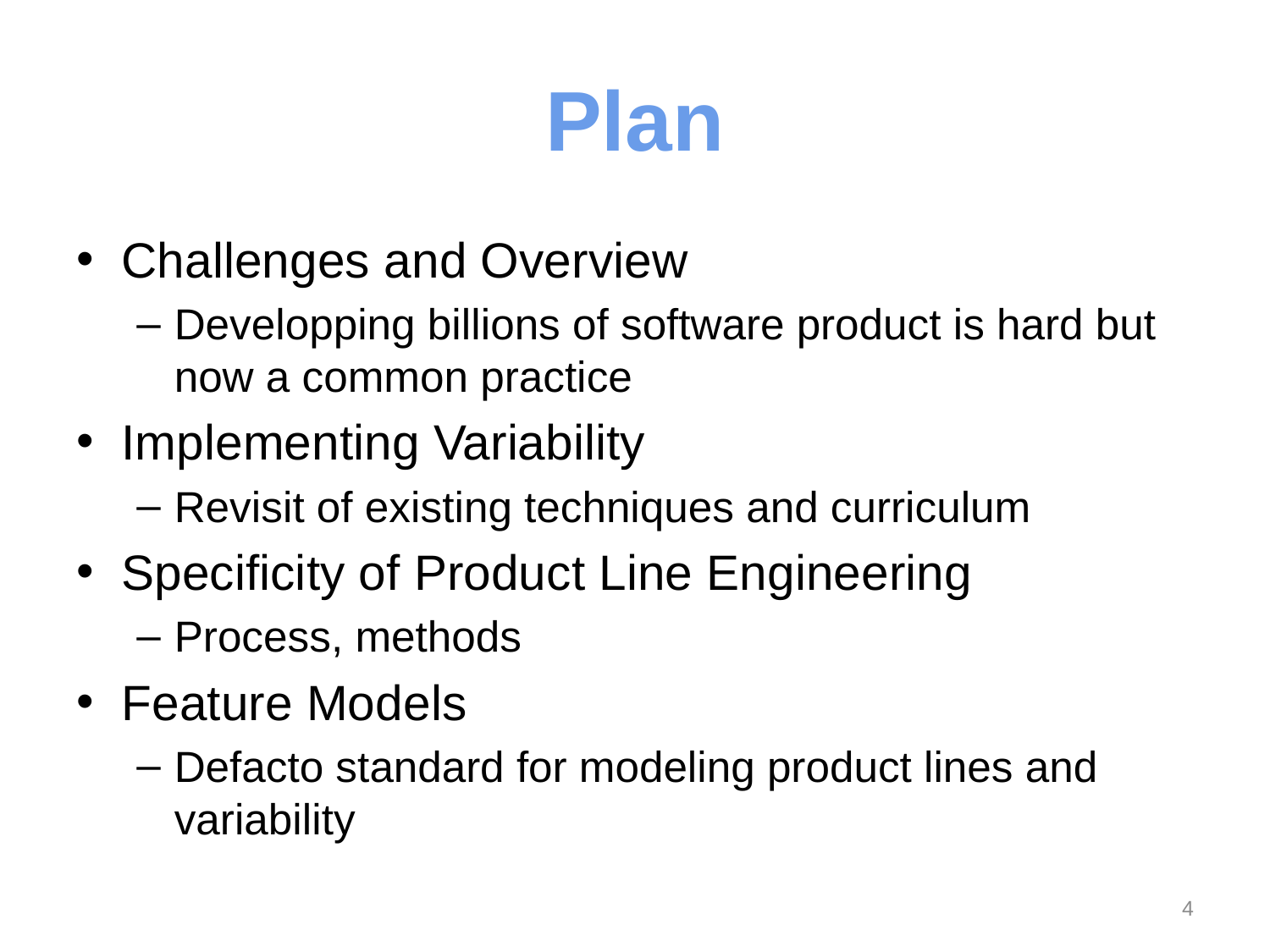

# Plan
Challenges and Overview
Developping billions of software product is hard but now a common practice
Implementing Variability
Revisit of existing techniques and curriculum
Specificity of Product Line Engineering
Process, methods
Feature Models
Defacto standard for modeling product lines and variability

4